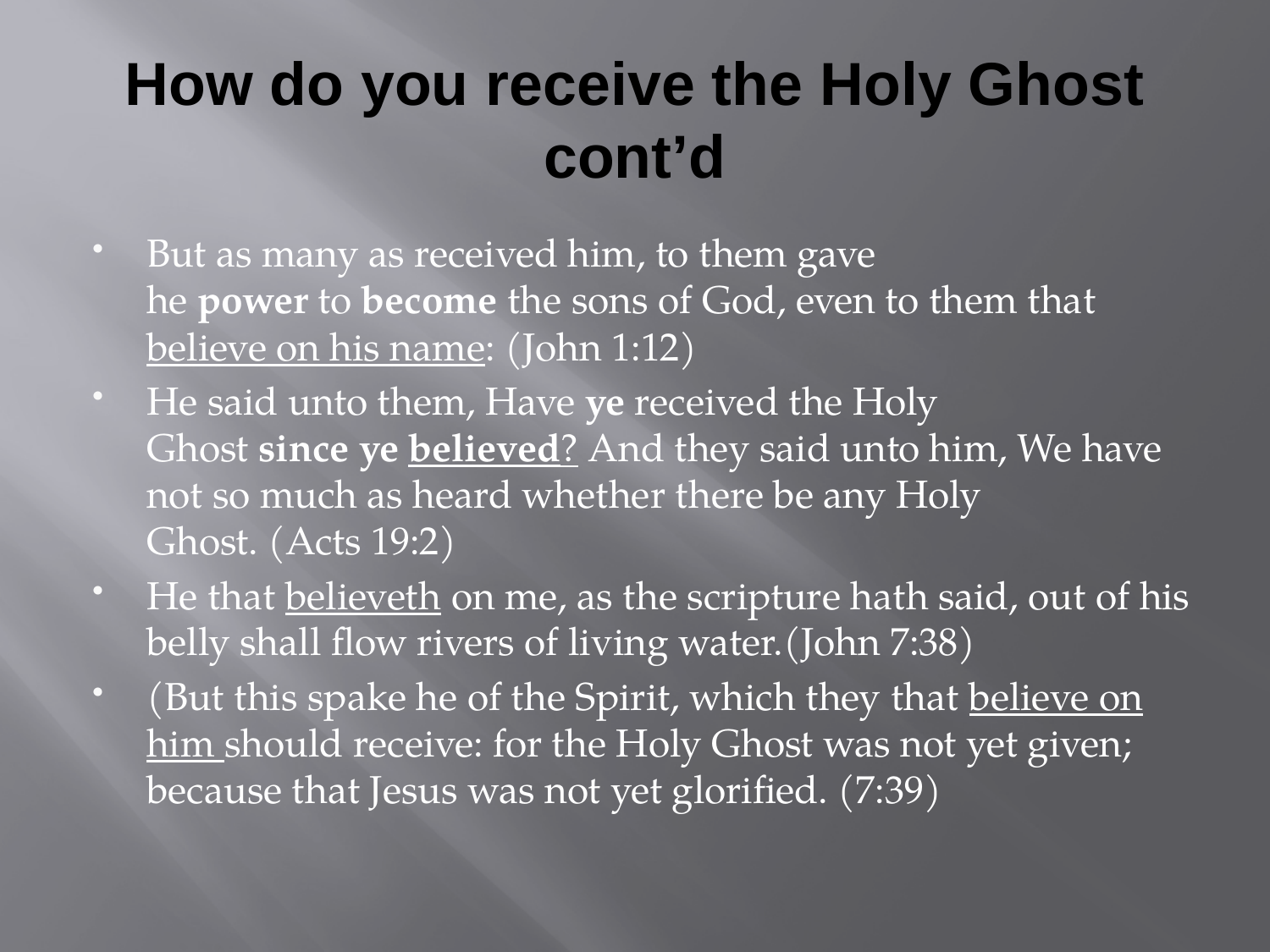

# How do you receive the Holy Ghost cont’d
But as many as received him, to them gave he power to become the sons of God, even to them that believe on his name: (John 1:12)
He said unto them, Have ye received the Holy Ghost since ye believed? And they said unto him, We have not so much as heard whether there be any Holy Ghost. (Acts 19:2)
He that believeth on me, as the scripture hath said, out of his belly shall flow rivers of living water.(John 7:38)
(But this spake he of the Spirit, which they that believe on him should receive: for the Holy Ghost was not yet given; because that Jesus was not yet glorified. (7:39)